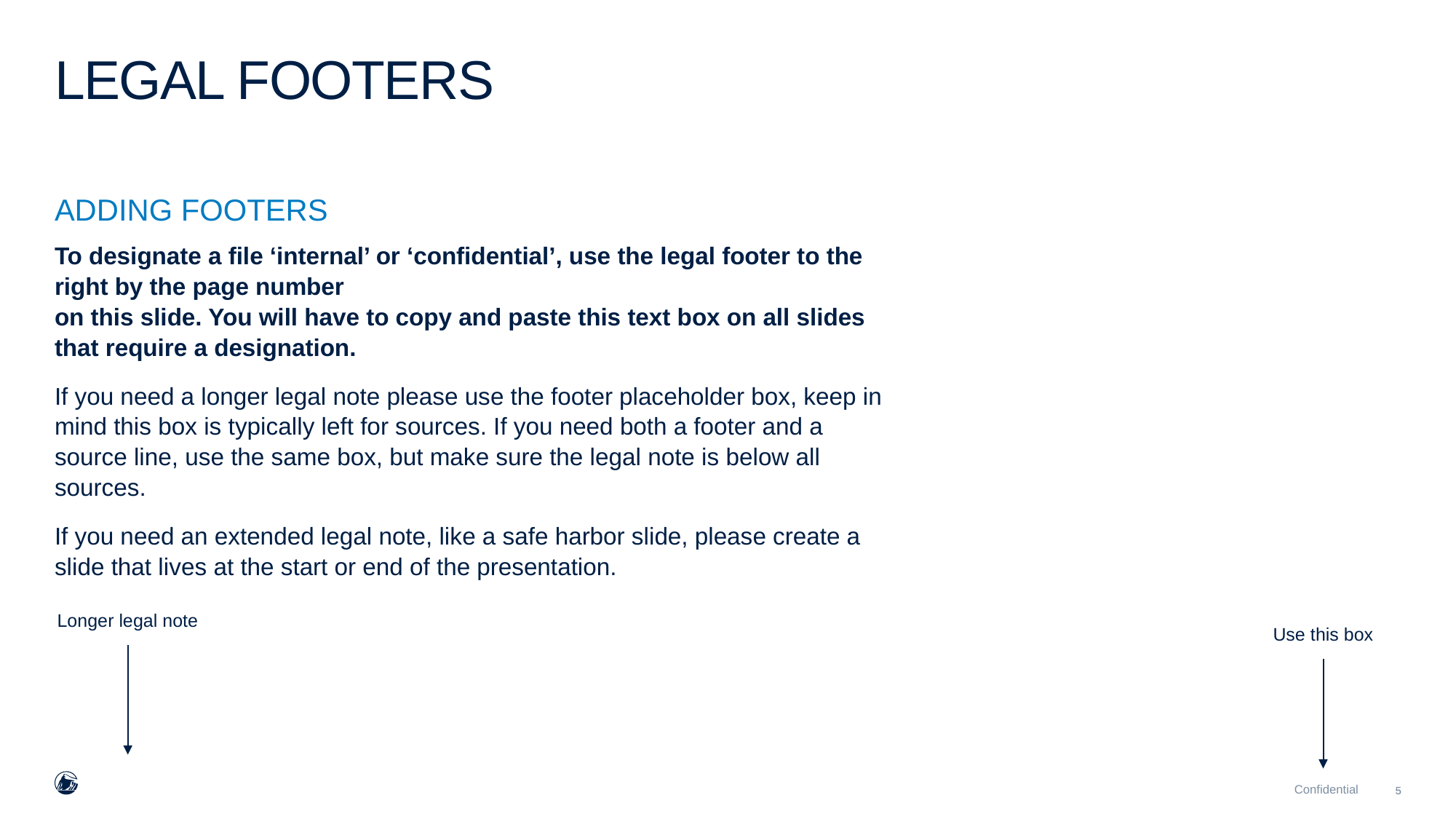

# Legal footers
Adding footers
To designate a file ‘internal’ or ‘confidential’, use the legal footer to the right by the page number
on this slide. You will have to copy and paste this text box on all slides that require a designation.
If you need a longer legal note please use the footer placeholder box, keep in mind this box is typically left for sources. If you need both a footer and a source line, use the same box, but make sure the legal note is below all sources.
If you need an extended legal note, like a safe harbor slide, please create a slide that lives at the start or end of the presentation.
Longer legal note
Use this box

Confidential